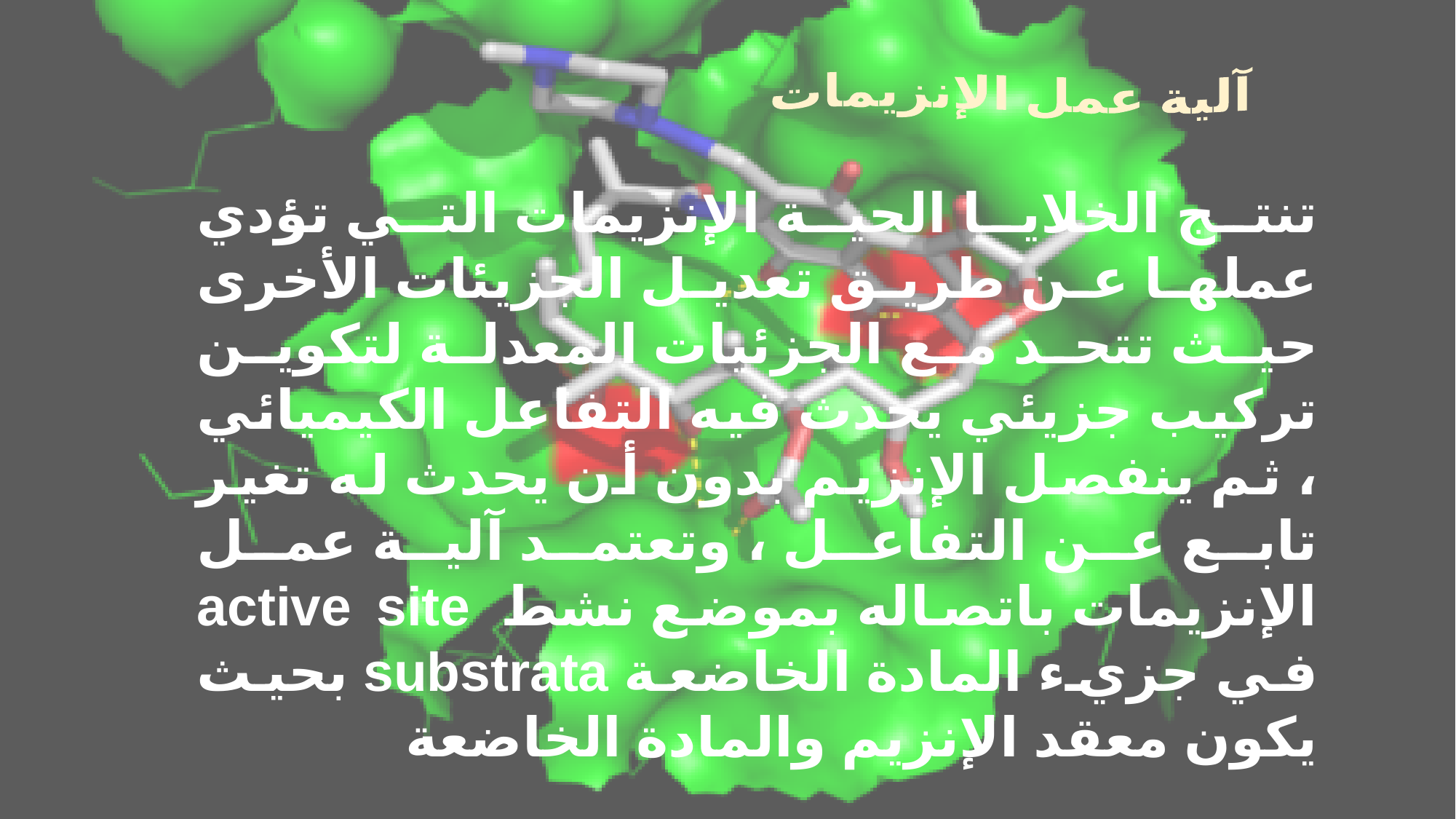

آلية عمل الإنزيمات
تنتج الخلايا الحية الإنزيمات التي تؤدي عملها عن طريق تعديل الجزيئات الأخرى حيث تتحد مع الجزئيات المعدلة لتكوين تركيب جزيئي يحدث فيه التفاعل الكيميائي ، ثم ينفصل الإنزيم بدون أن يحدث له تغير تابع عن التفاعل ، وتعتمد آلية عمل الإنزيمات باتصاله بموضع نشط  active site في جزيء المادة الخاضعة substrata بحيث يكون معقد الإنزيم والمادة الخاضعة